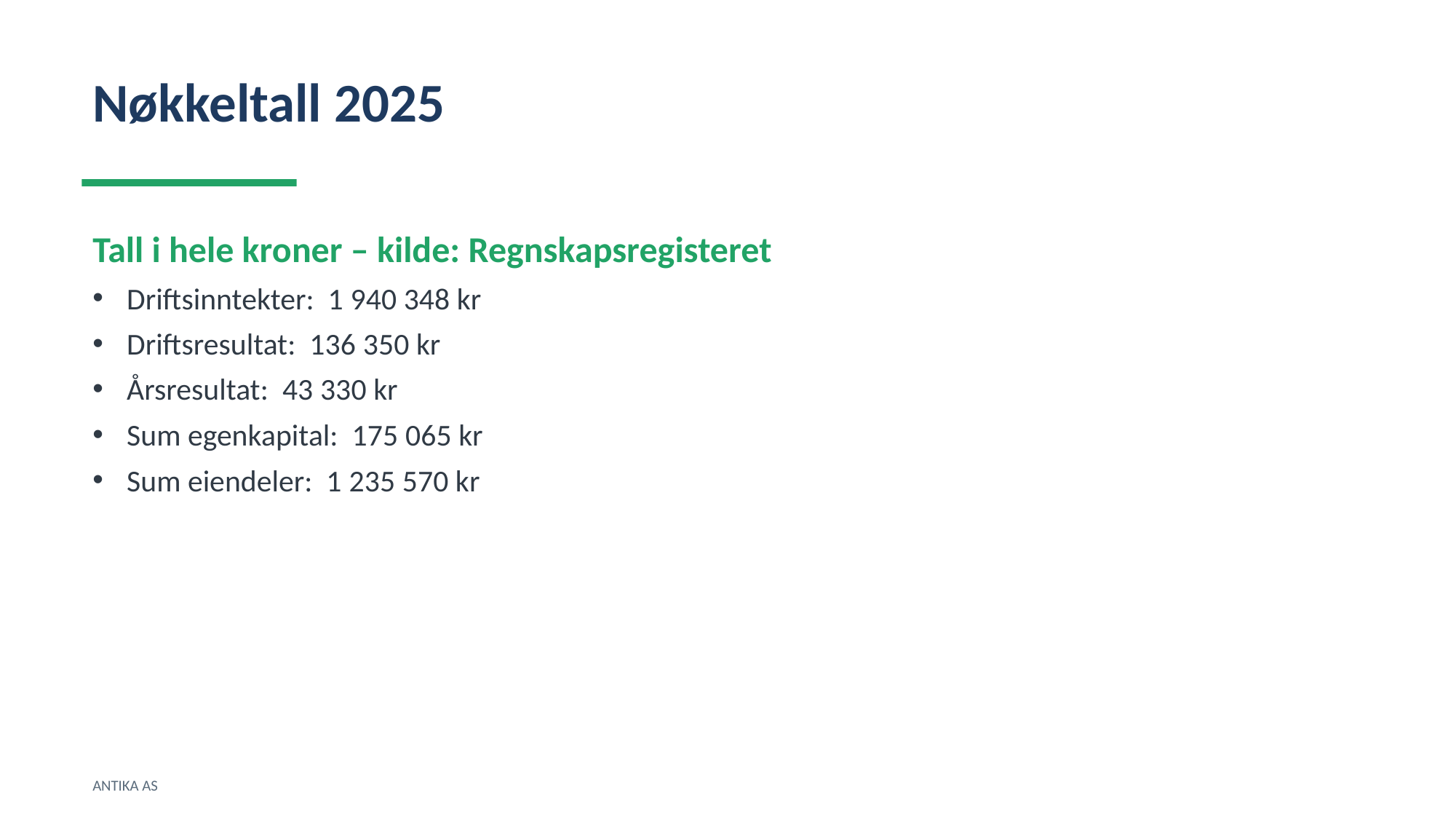

Nøkkeltall 2025

Tall i hele kroner – kilde: Regnskapsregisteret
Driftsinntekter:  1 940 348 kr
Driftsresultat:  136 350 kr
Årsresultat:  43 330 kr
Sum egenkapital:  175 065 kr
Sum eiendeler:  1 235 570 kr
ANTIKA AS